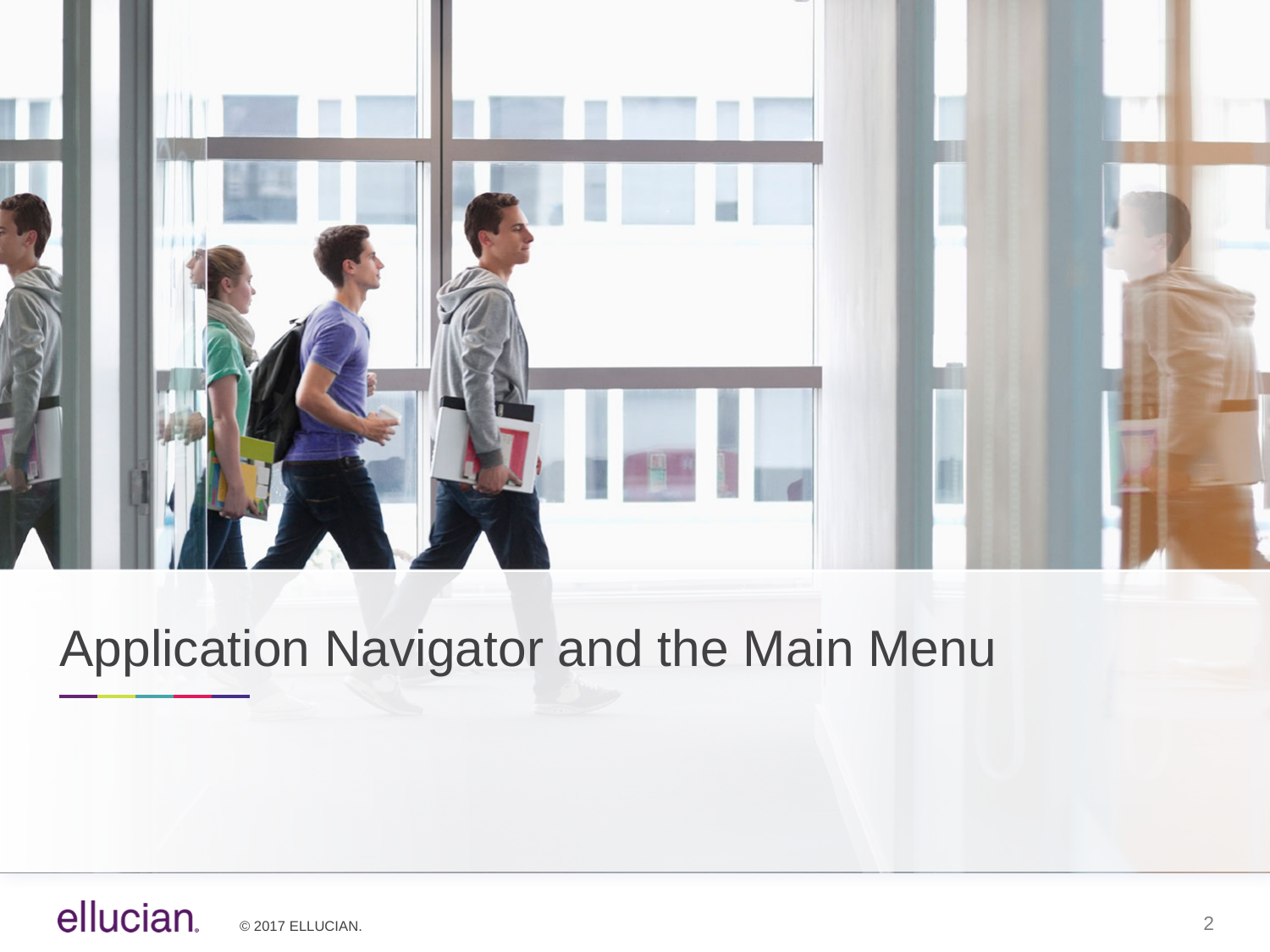

# Application Navigator and the Main Menu